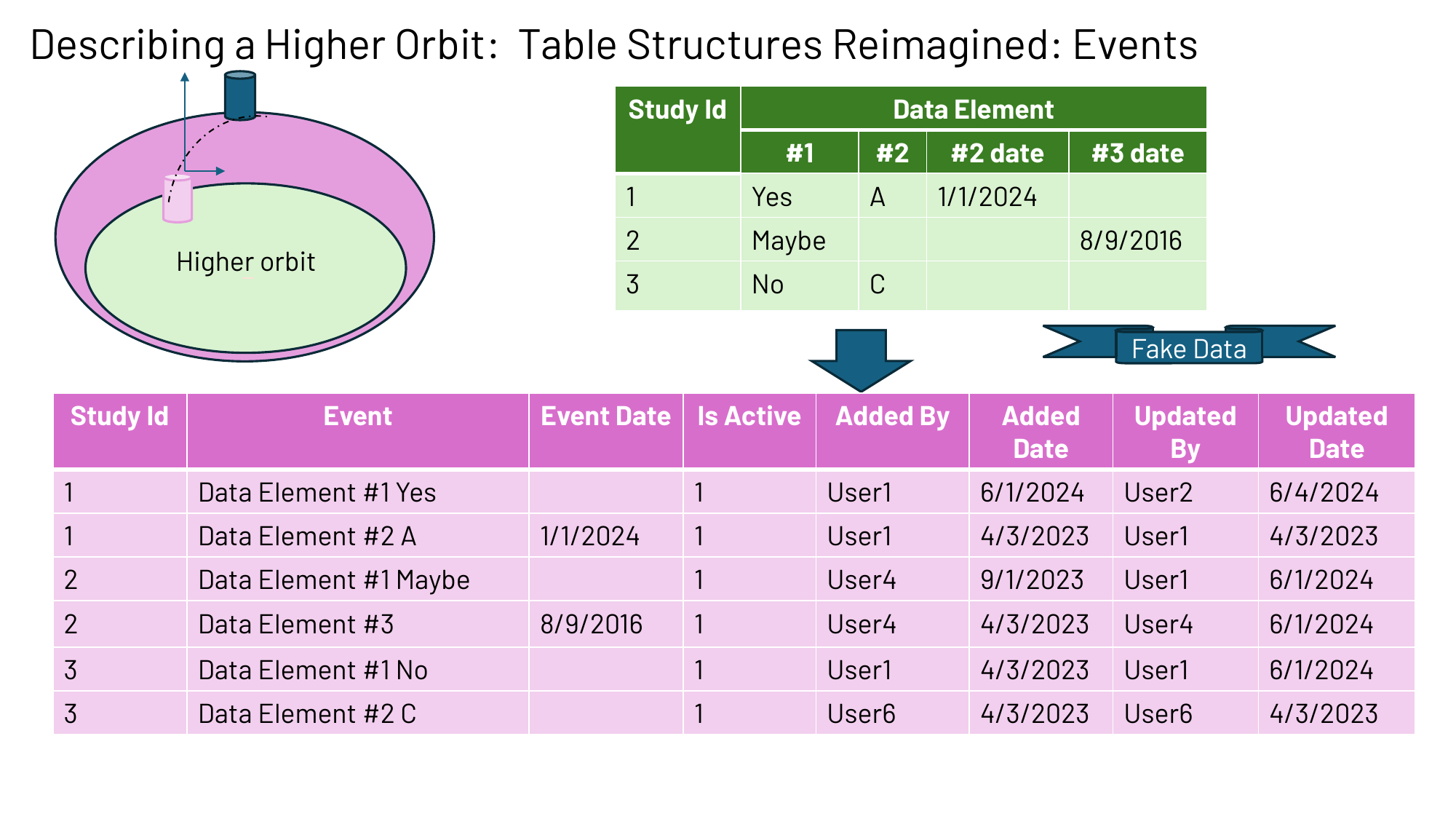

Describing a Higher Orbit:  Table Structures Reimagined: Events

| Study Id | Data Element |  |  |  |
| --- | --- | --- | --- | --- |
|  | #1 | #2 | #2 date | #3 date |
| 1 | Yes | A | 1/1/2024 |  |
| 2 | Maybe |  |  | 8/9/2016 |
| 3 | No | C |  |  |
 _

 _
Higher orbit

Fake Data

| Study Id | Event | Event Date | Is Active | Added By | Added Date | Updated By | Updated Date |
| --- | --- | --- | --- | --- | --- | --- | --- |
| 1 | Data Element #1 Yes |  | 1 | User1 | 6/1/2024 | User2 | 6/4/2024 |
| 1 | Data Element #2 A | 1/1/2024 | 1 | User1 | 4/3/2023 | User1 | 4/3/2023 |
| 2 | Data Element #1 Maybe |  | 1 | User4 | 9/1/2023 | User1 | 6/1/2024 |
| 2 | Data Element #3 | 8/9/2016 | 1 | User4 | 4/3/2023 | User4 | 6/1/2024 |
| 3 | Data Element #1 No |  | 1 | User1 | 4/3/2023 | User1 | 6/1/2024 |
| 3 | Data Element #2 C |  | 1 | User6 | 4/3/2023 | User6 | 4/3/2023 |